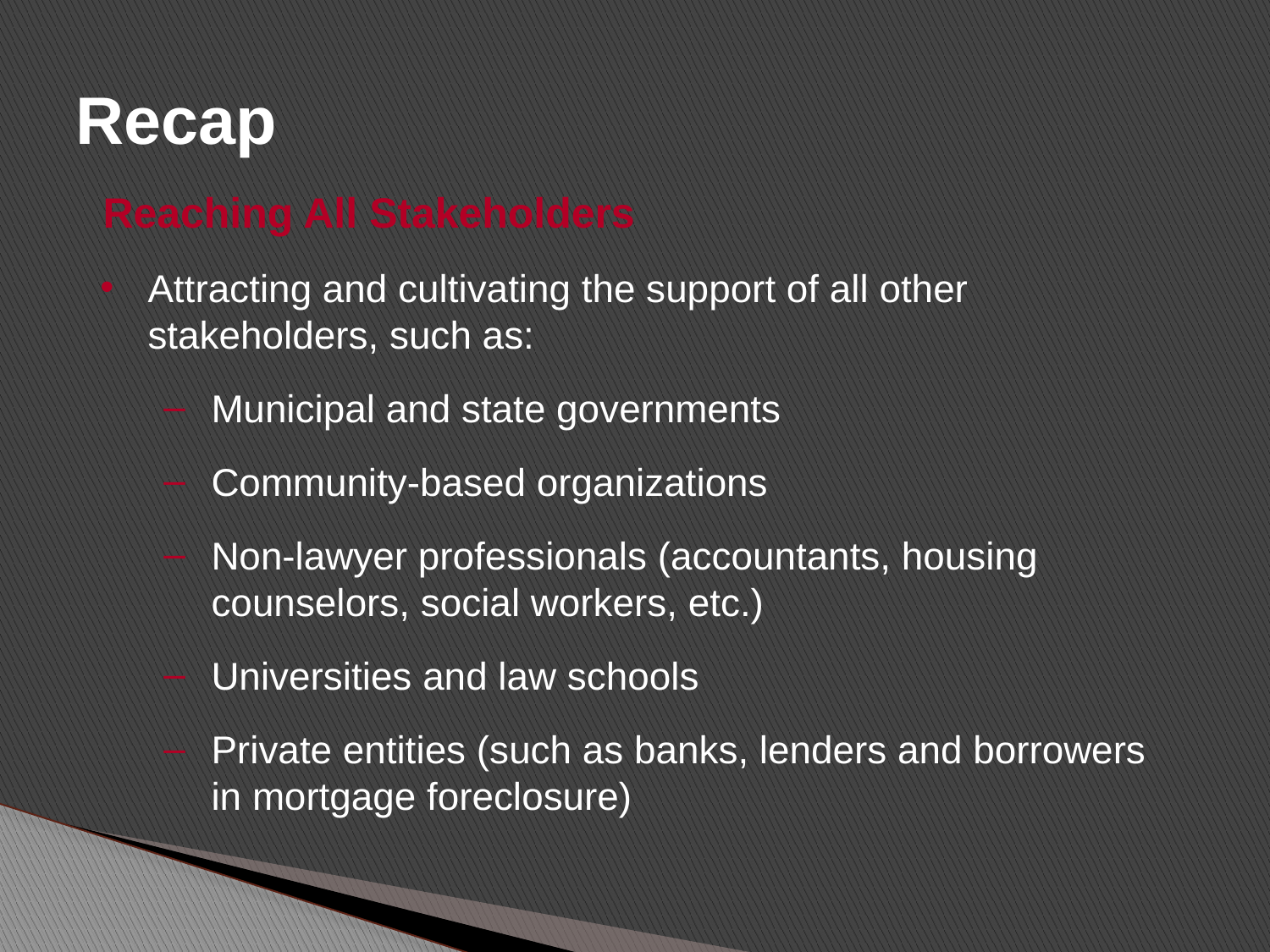

# Recap
Reaching All Stakeholders
Attracting and cultivating the support of all other stakeholders, such as:
Municipal and state governments
Community-based organizations
Non-lawyer professionals (accountants, housing counselors, social workers, etc.)
Universities and law schools
Private entities (such as banks, lenders and borrowers in mortgage foreclosure)